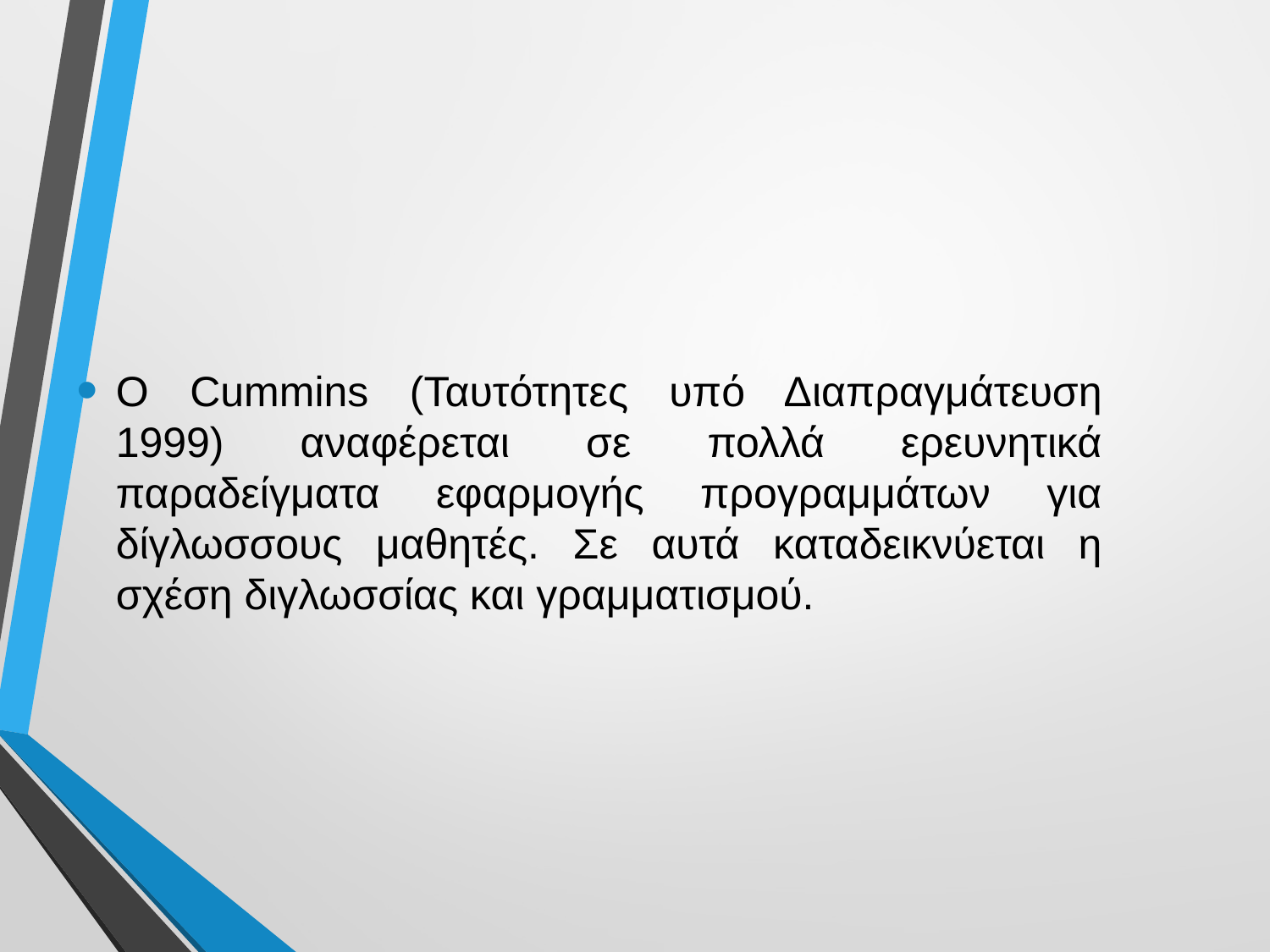

Ο Cummins (Ταυτότητες υπό Διαπραγμάτευση 1999) αναφέρεται σε πολλά ερευνητικά παραδείγματα εφαρμογής προγραμμάτων για δίγλωσσους μαθητές. Σε αυτά καταδεικνύεται η σχέση διγλωσσίας και γραμματισμού.